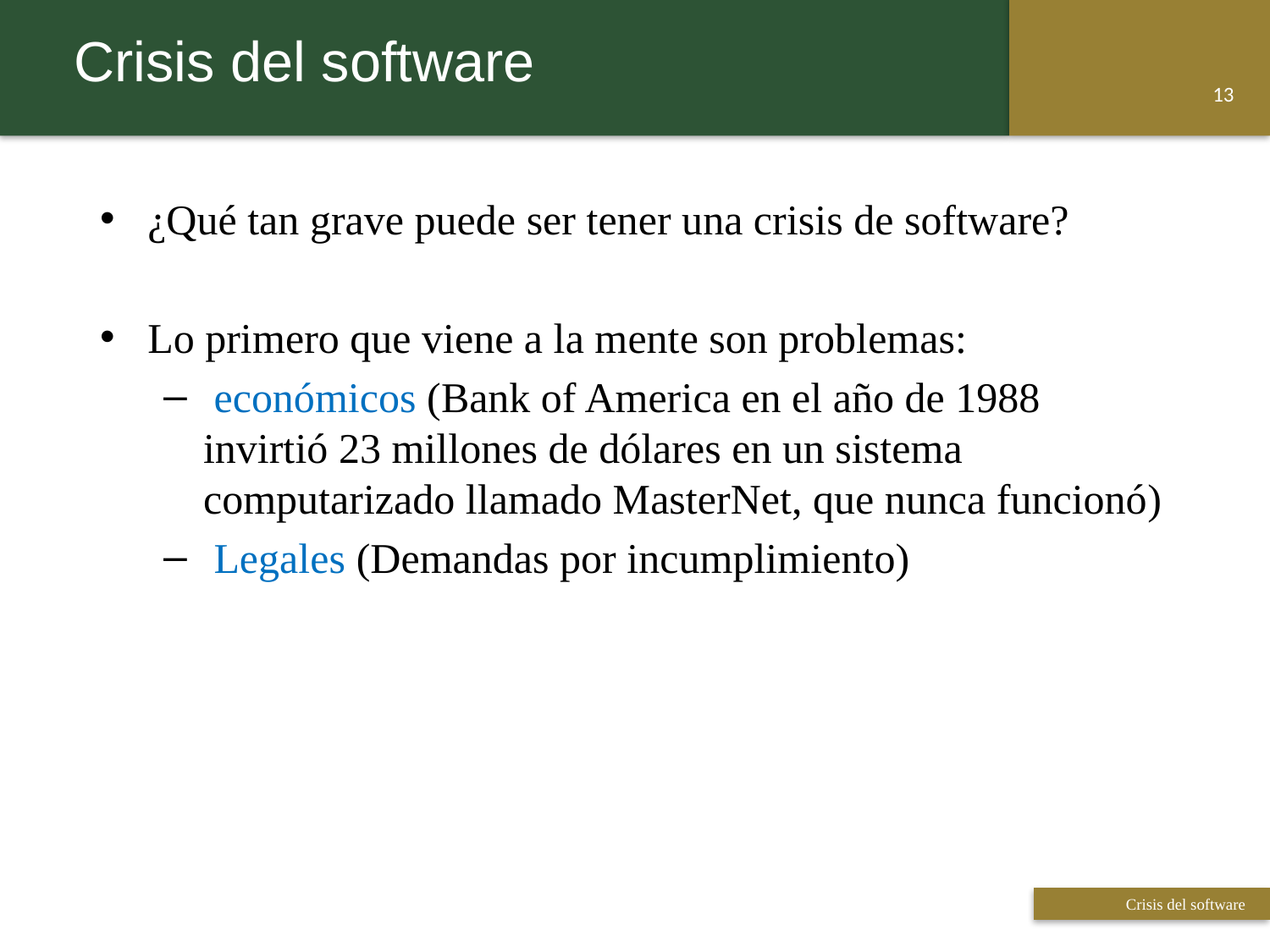

Crisis del software
13
¿Qué tan grave puede ser tener una crisis de software?

Lo primero que viene a la mente son problemas:
 económicos (Bank of America en el año de 1988 invirtió 23 millones de dólares en un sistema computarizado llamado MasterNet, que nunca funcionó)
 Legales (Demandas por incumplimiento)

                                          Titulo de la presentación
                                          Titulo de la presentación
Crisis del software